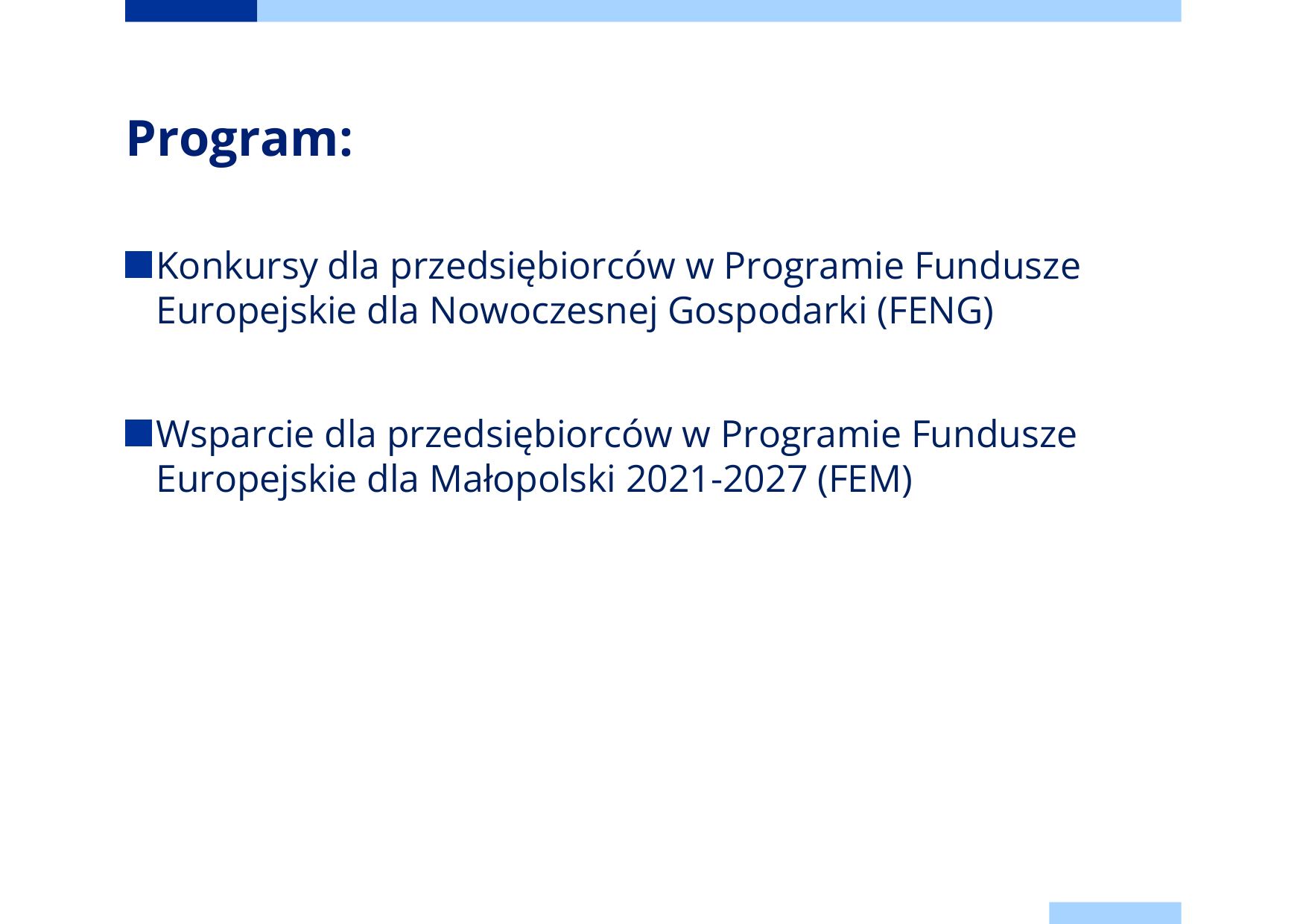

# Program:
Konkursy dla przedsiębiorców w Programie Fundusze Europejskie dla Nowoczesnej Gospodarki (FENG)

Wsparcie dla przedsiębiorców w Programie Fundusze Europejskie dla Małopolski 2021-2027 (FEM)